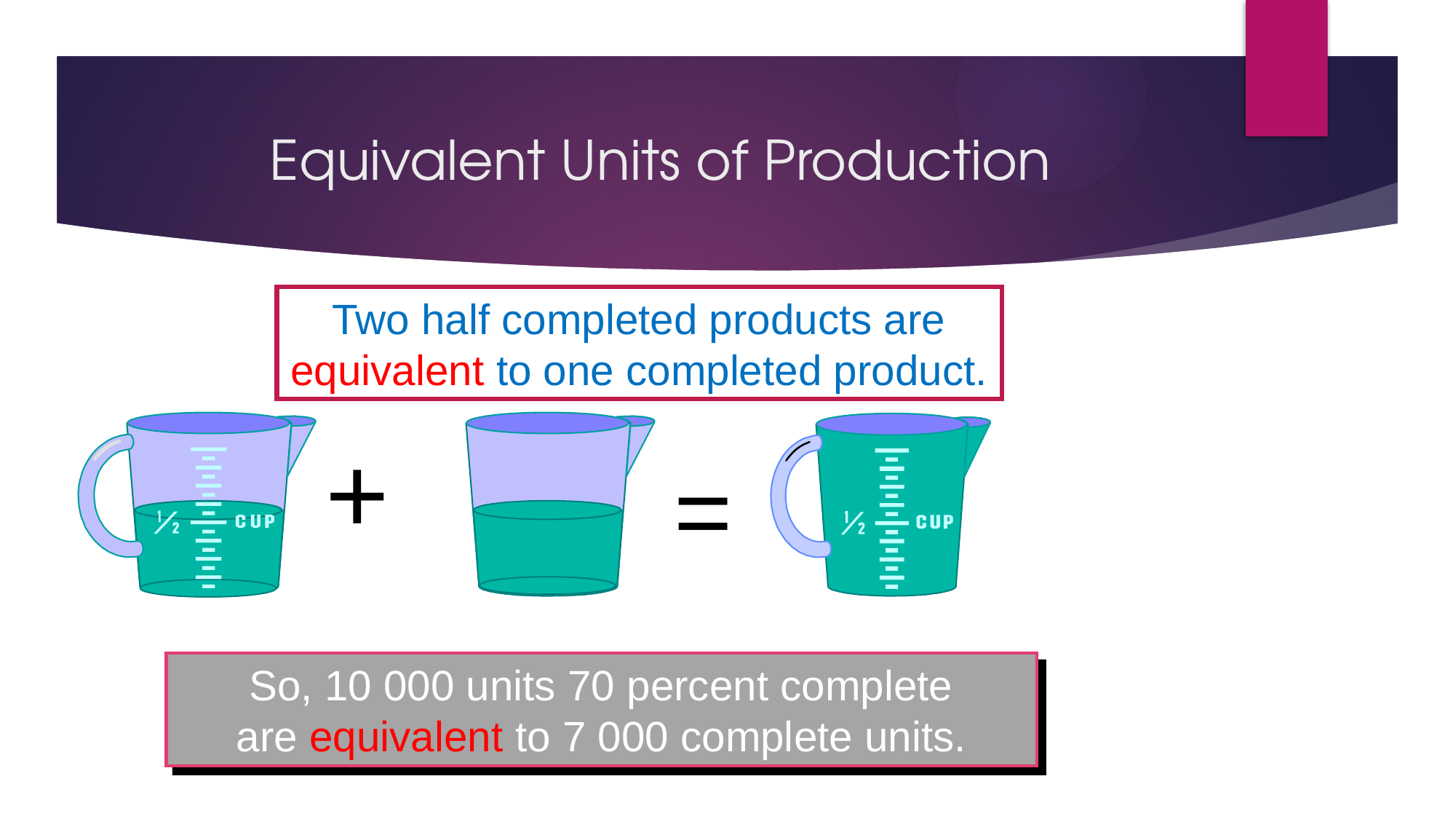

# Equivalent Units of Production
Two half completed products are equivalent to one completed product.

+
=
So, 10 000 units 70 percent complete
are equivalent to 7 000 complete units.